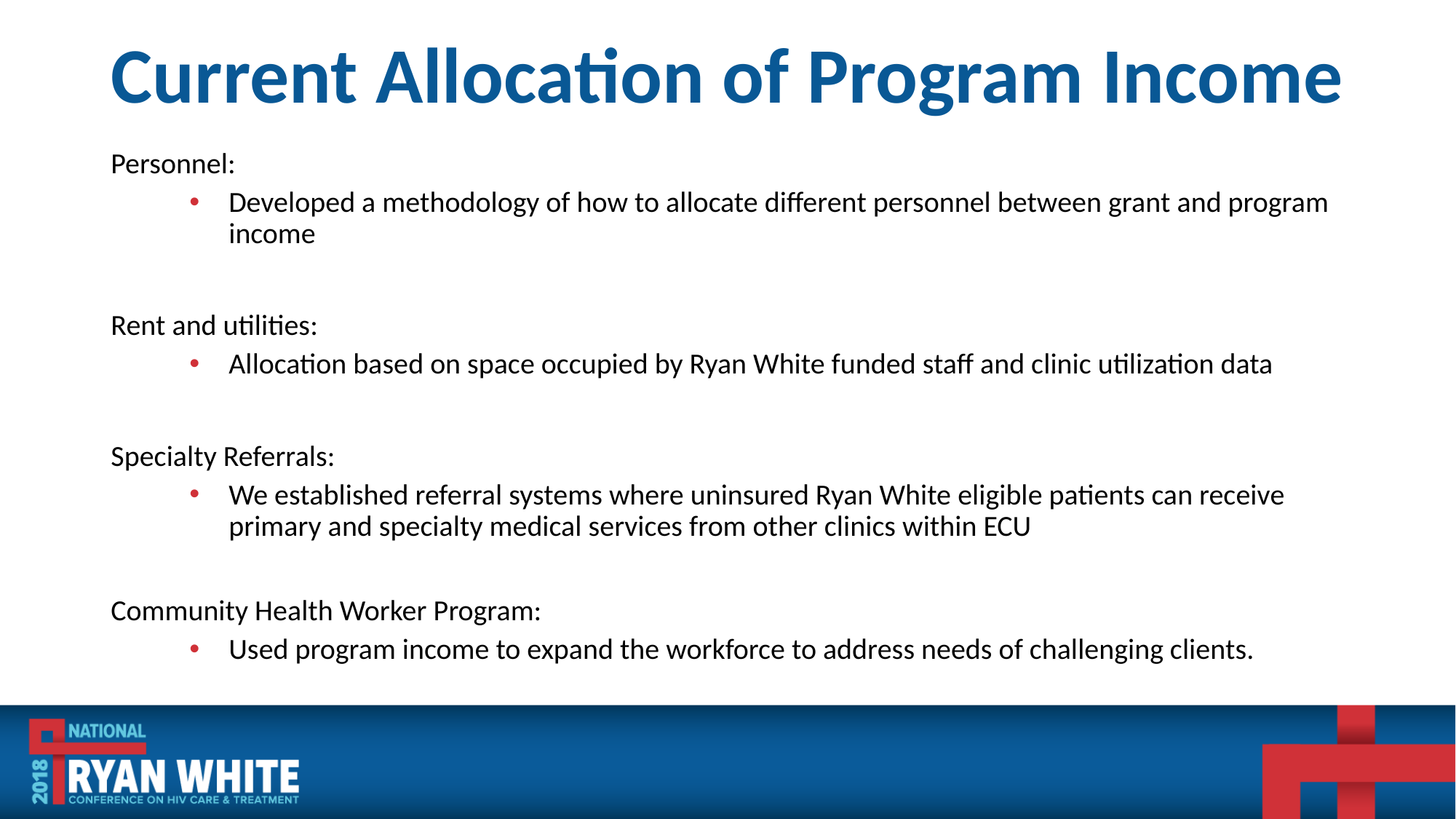

# Current Allocation of Program Income
Personnel:
Developed a methodology of how to allocate different personnel between grant and program income

Rent and utilities:
Allocation based on space occupied by Ryan White funded staff and clinic utilization data

Specialty Referrals:
We established referral systems where uninsured Ryan White eligible patients can receive primary and specialty medical services from other clinics within ECU

Community Health Worker Program:
Used program income to expand the workforce to address needs of challenging clients.